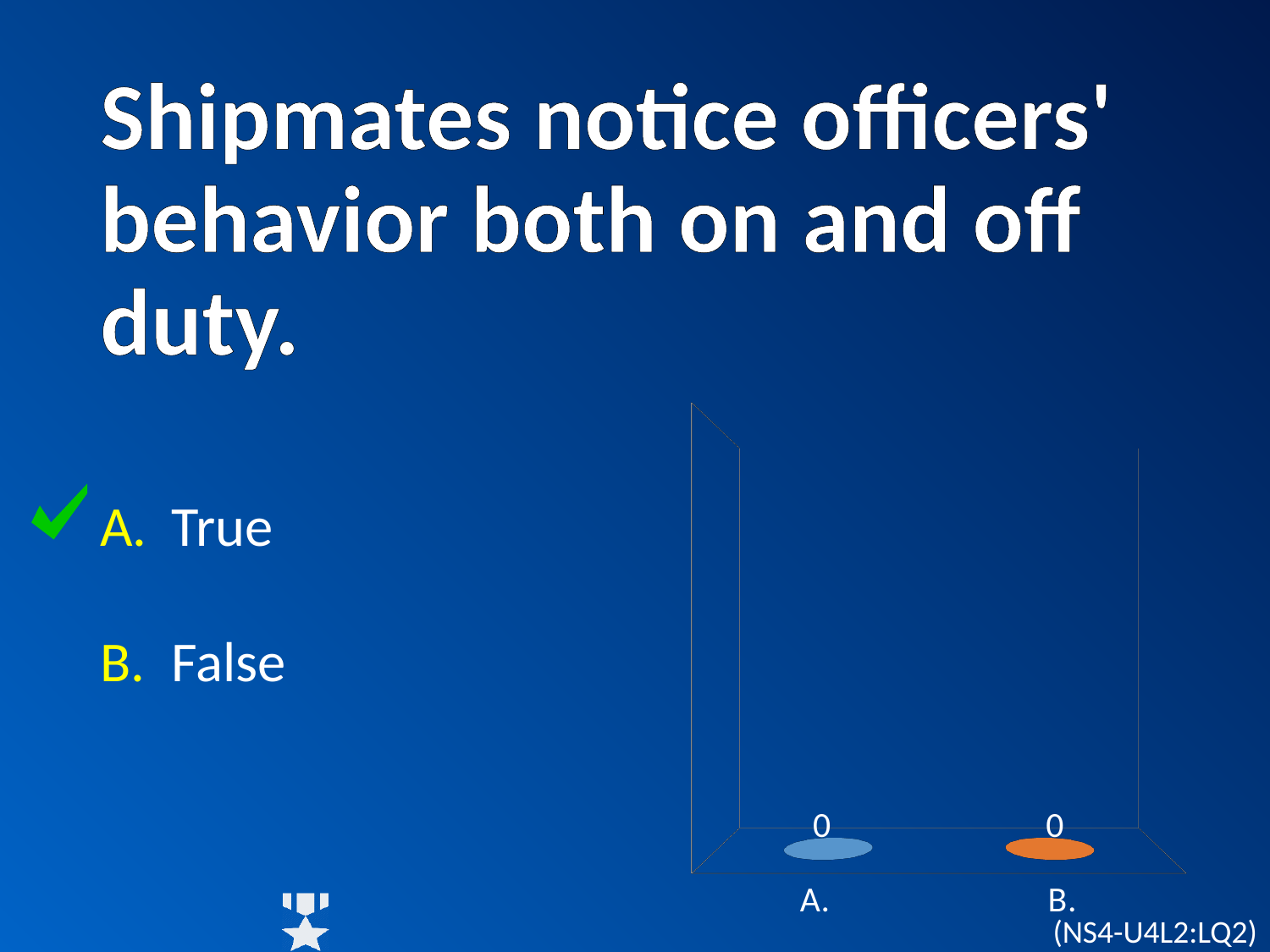

# Shipmates notice officers' behavior both on and off duty.

[unsupported chart]

True
False
(NS4-U4L2:LQ2)